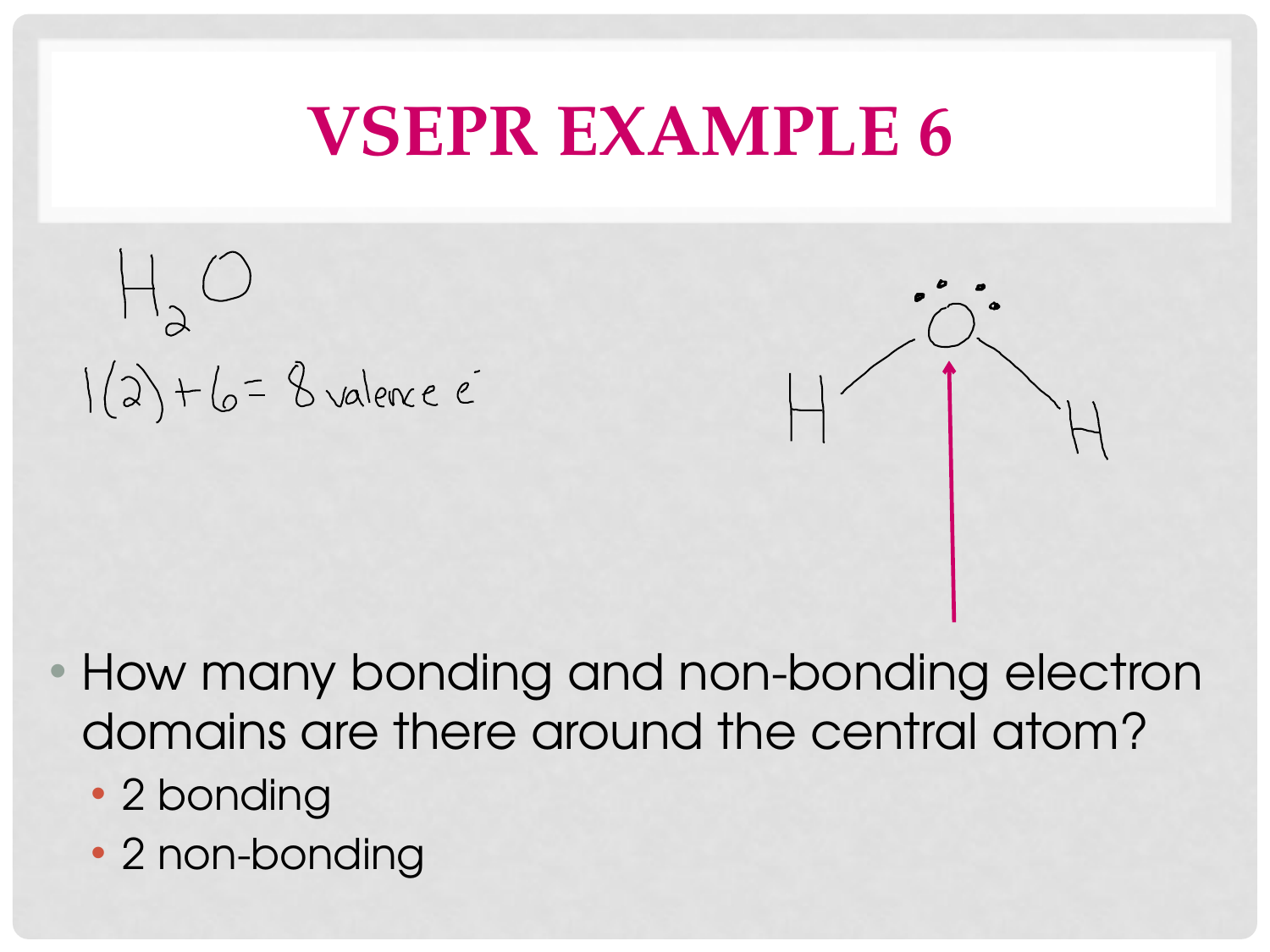

0
# VSEPR Example 6

How many bonding and non-bonding electron domains are there around the central atom?
2 bonding
2 non-bonding